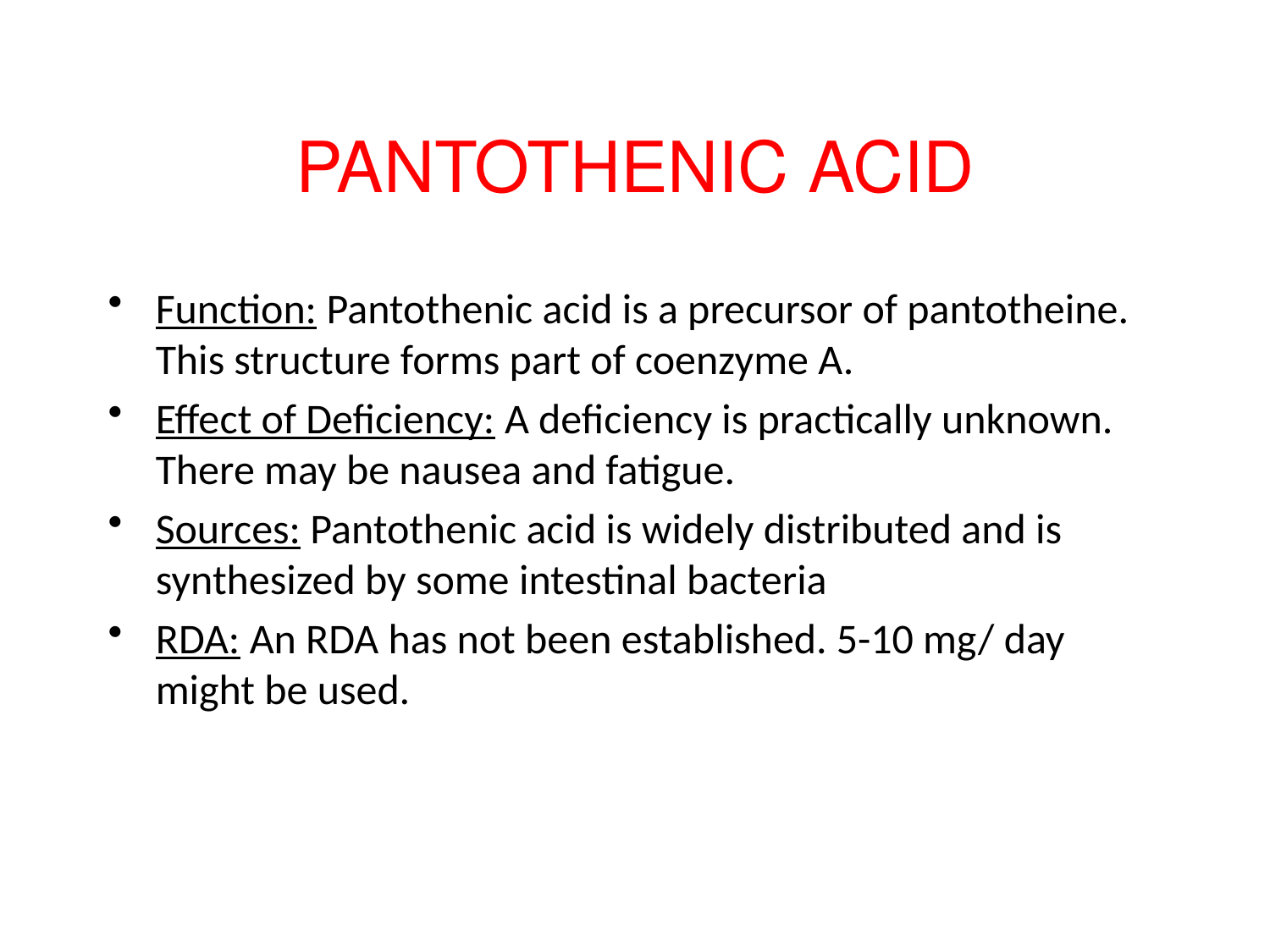

# PANTOTHENIC ACID
Function: Pantothenic acid is a precursor of pantotheine. This structure forms part of coenzyme A.
Effect of Deficiency: A deficiency is practically unknown. There may be nausea and fatigue.
Sources: Pantothenic acid is widely distributed and is synthesized by some intestinal bacteria
RDA: An RDA has not been established. 5-10 mg/ day might be used.